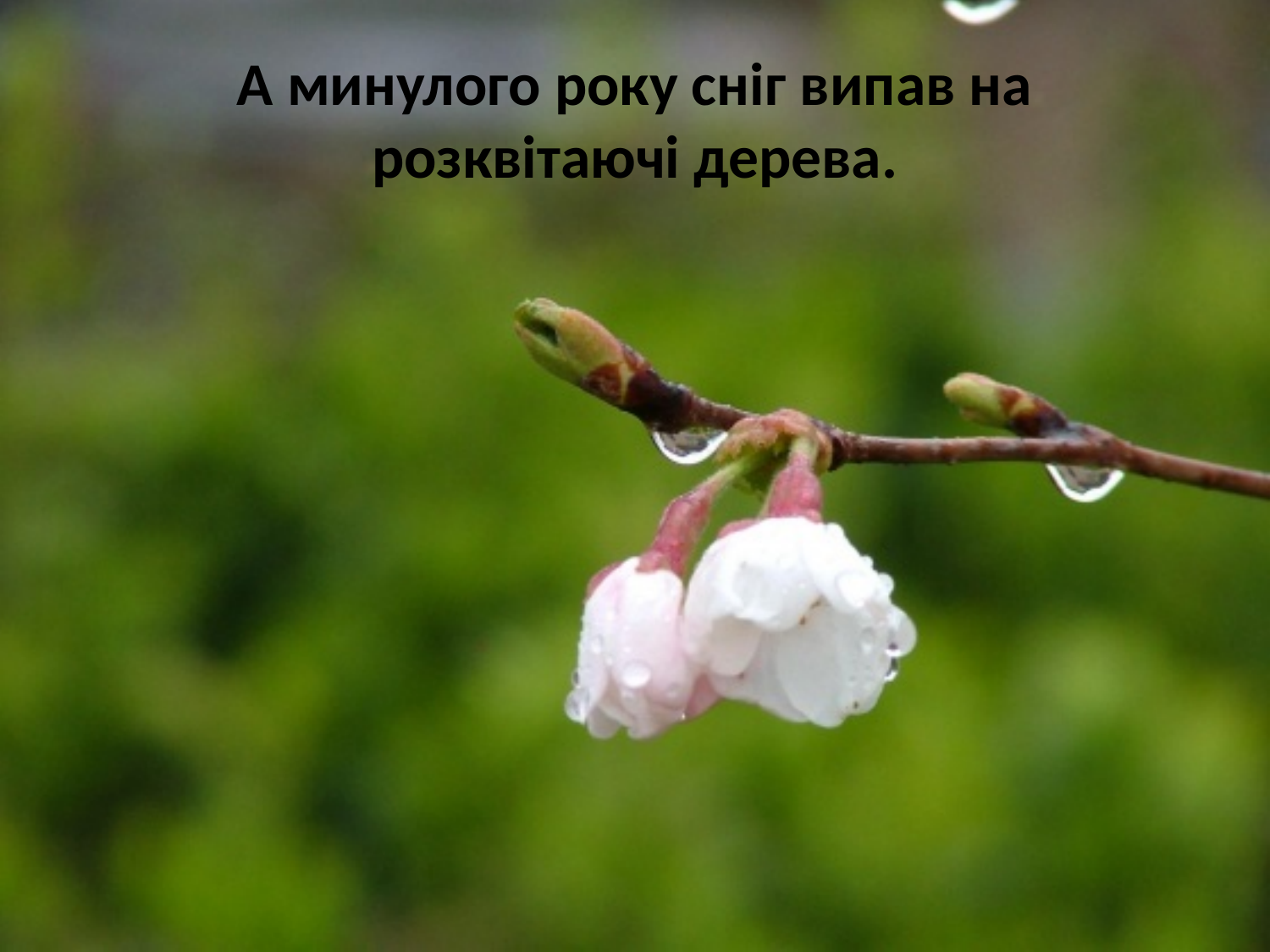

# А минулого року сніг випав на розквітаючі дерева.